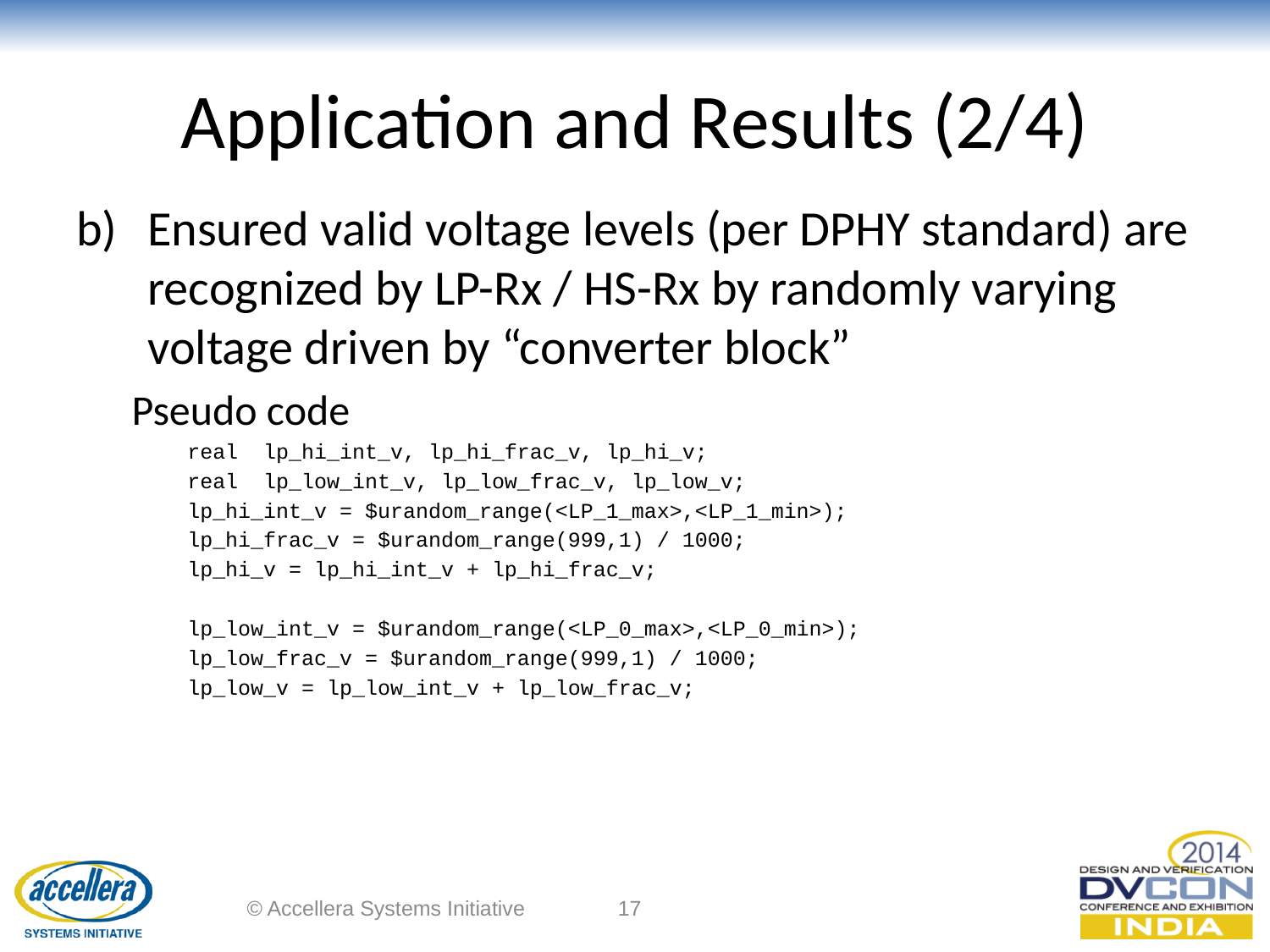

# Application and Results (2/4)
Ensured valid voltage levels (per DPHY standard) are recognized by LP-Rx / HS-Rx by randomly varying voltage driven by “converter block”
Pseudo code
real  lp_hi_int_v, lp_hi_frac_v, lp_hi_v;
real  lp_low_int_v, lp_low_frac_v, lp_low_v;
lp_hi_int_v = $urandom_range(<LP_1_max>,<LP_1_min>);
lp_hi_frac_v = $urandom_range(999,1) / 1000;
lp_hi_v = lp_hi_int_v + lp_hi_frac_v;

lp_low_int_v = $urandom_range(<LP_0_max>,<LP_0_min>);
lp_low_frac_v = $urandom_range(999,1) / 1000;
lp_low_v = lp_low_int_v + lp_low_frac_v;

© Accellera Systems Initiative
17